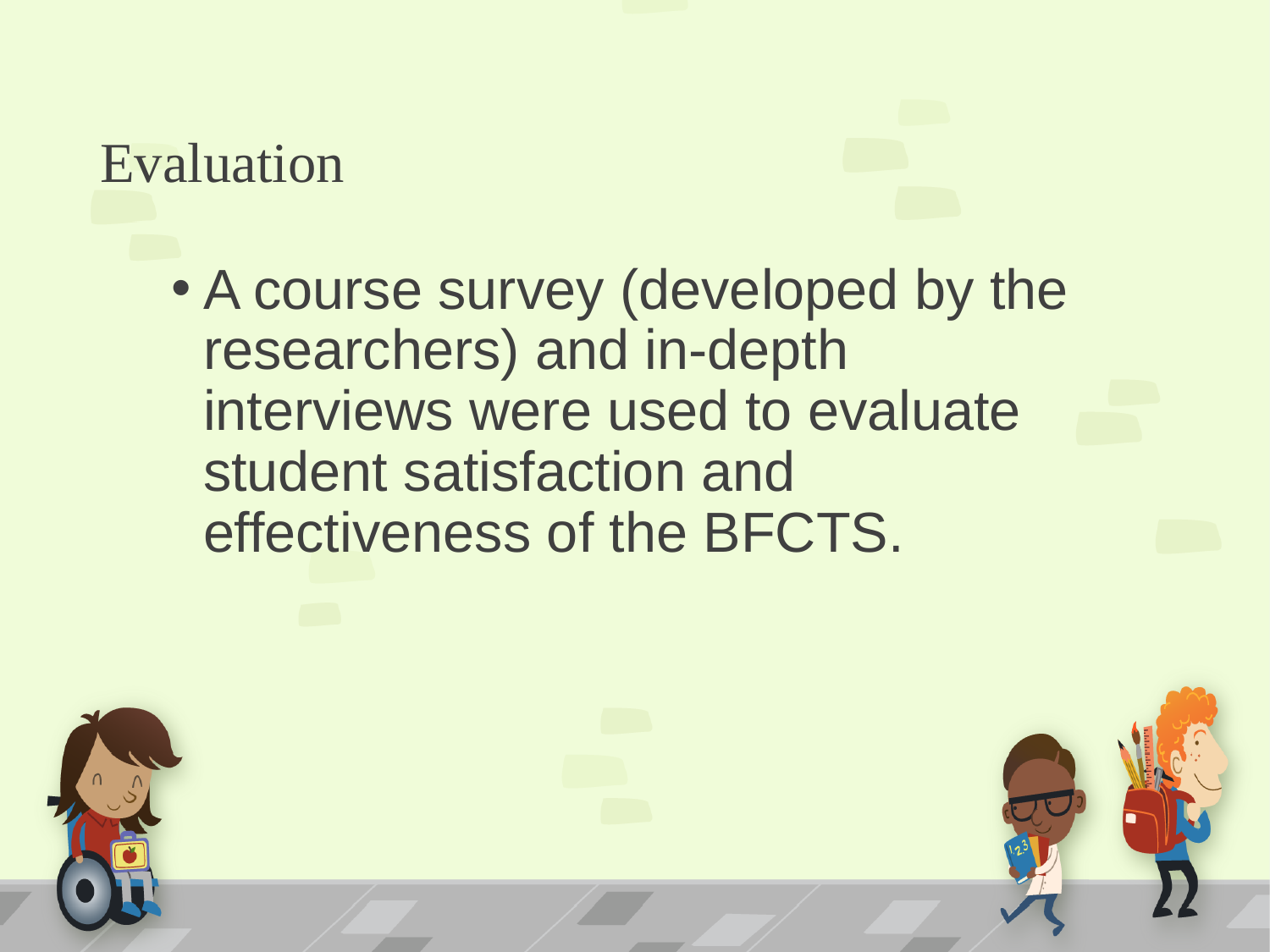

# Evaluation
A course survey (developed by the researchers) and in-depth interviews were used to evaluate student satisfaction and effectiveness of the BFCTS.